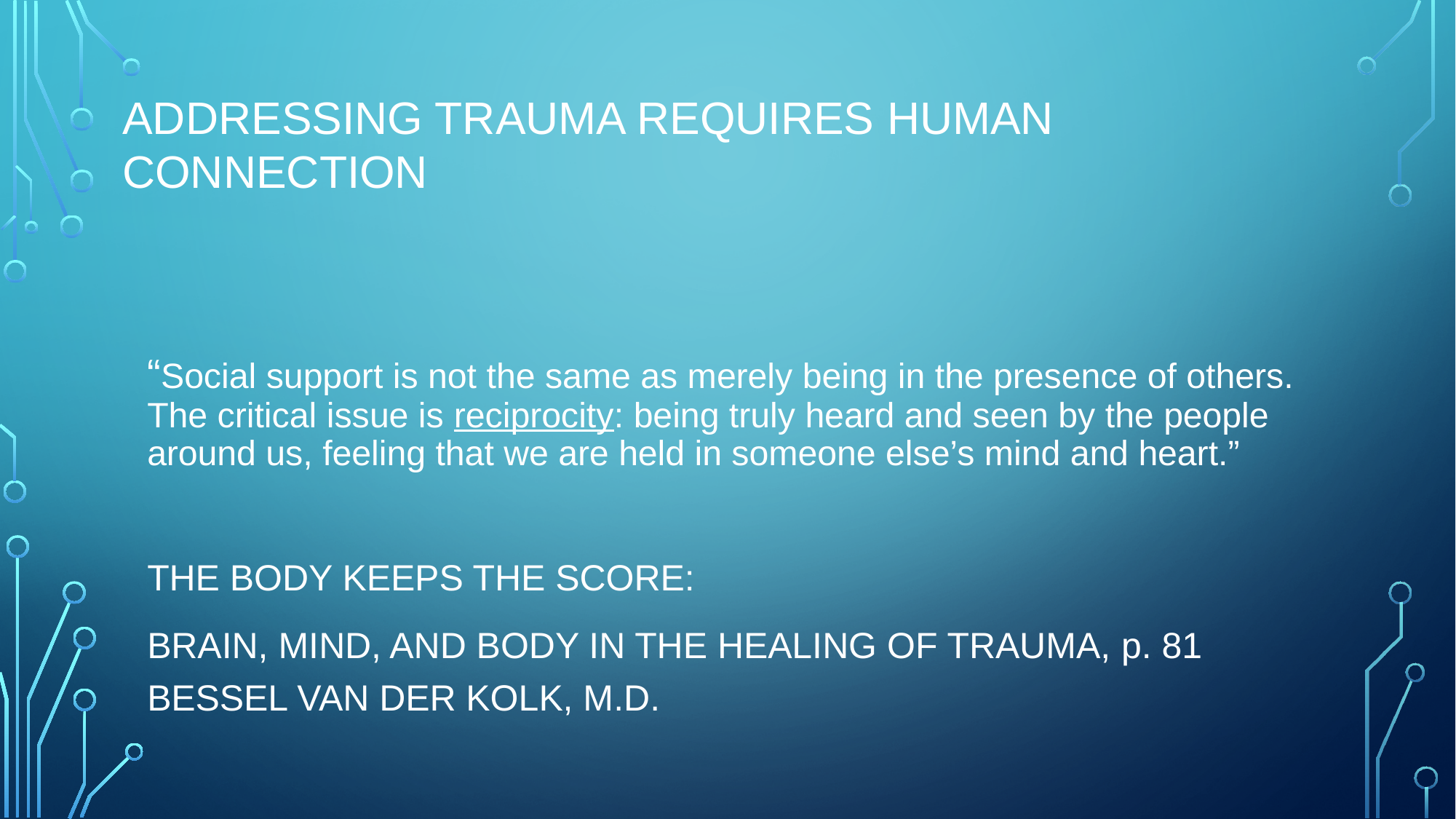

ADDRESSING TRAUMA REQUIRES HUMAN CONNECTION
# “Social support is not the same as merely being in the presence of others. The critical issue is reciprocity: being truly heard and seen by the people around us, feeling that we are held in someone else’s mind and heart.”
THE BODY KEEPS THE SCORE:
brain, mind, and body in the healing of trauma, p. 81
Bessel Van Der Kolk, M.D.